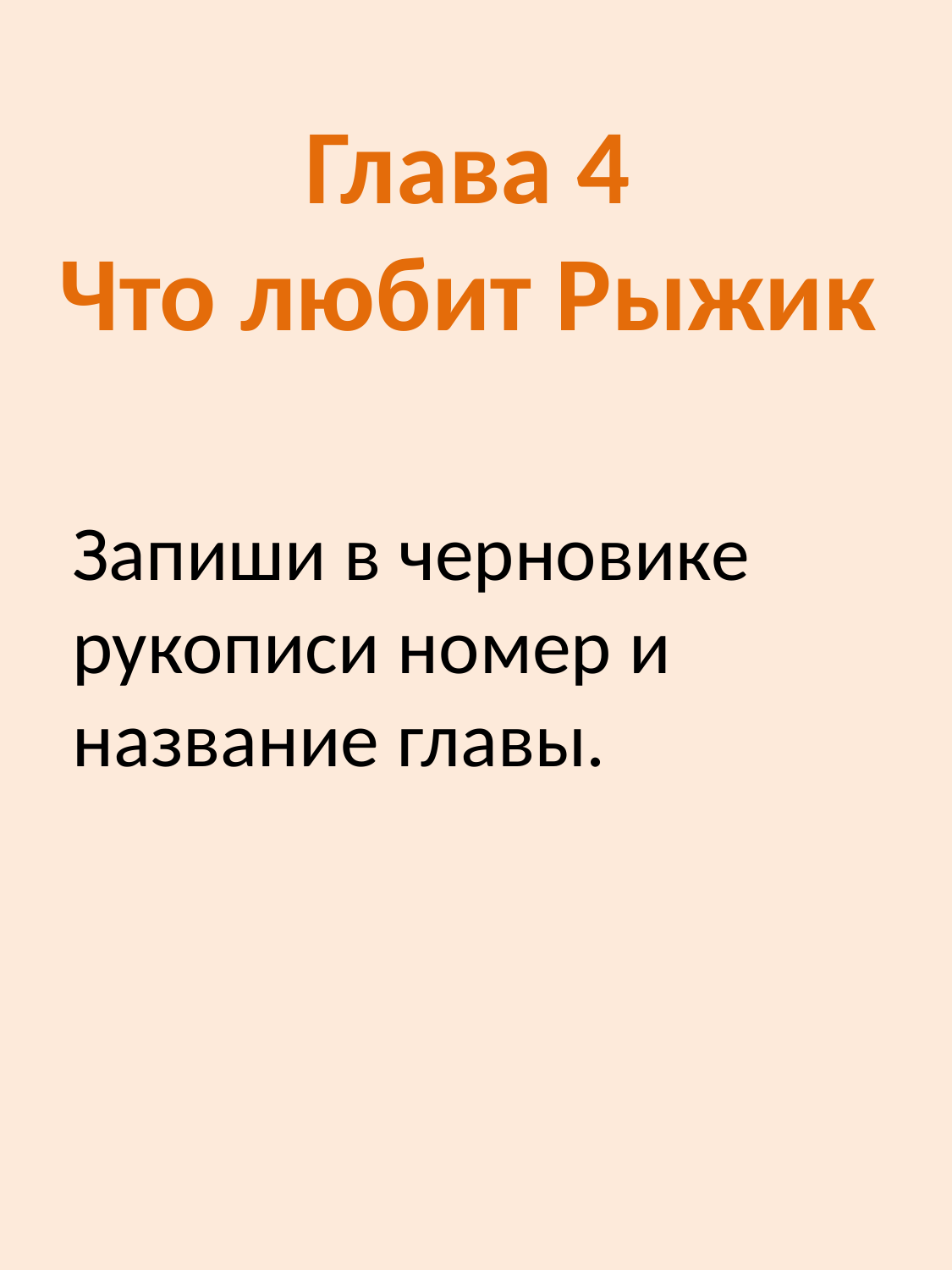

# Глава 4 Что любит Рыжик
Запиши в черновике рукописи номер и название главы.